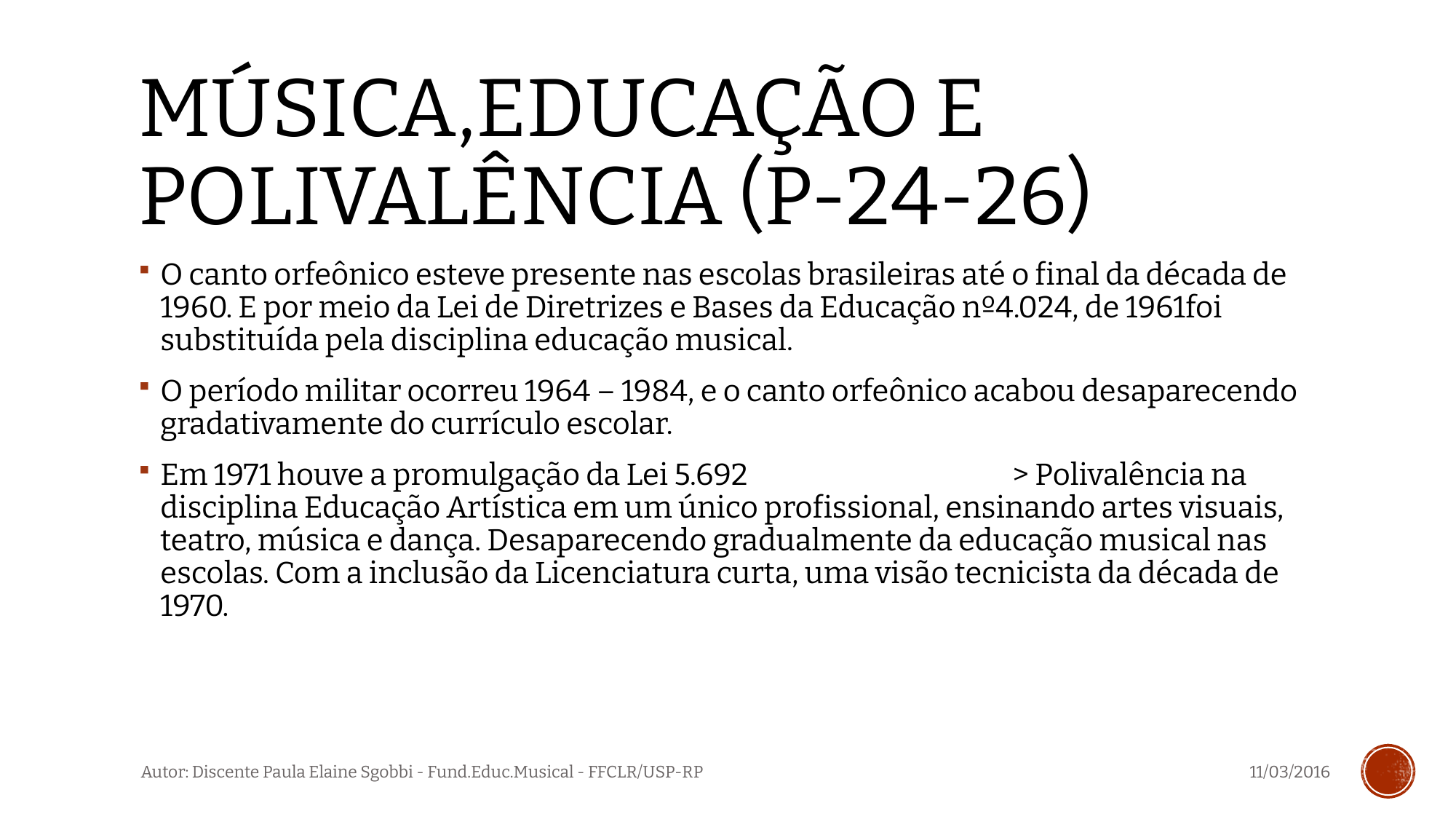

# Música,educação e polivalência (p-24-26)
O canto orfeônico esteve presente nas escolas brasileiras até o final da década de 1960. E por meio da Lei de Diretrizes e Bases da Educação nº4.024, de 1961foi substituída pela disciplina educação musical.
O período militar ocorreu 1964 – 1984, e o canto orfeônico acabou desaparecendo gradativamente do currículo escolar.
Em 1971 houve a promulgação da Lei 5.692                                            > Polivalência na disciplina Educação Artística em um único profissional, ensinando artes visuais, teatro, música e dança. Desaparecendo gradualmente da educação musical nas escolas. Com a inclusão da Licenciatura curta, uma visão tecnicista da década de 1970.

Autor: Discente Paula Elaine Sgobbi - Fund.Educ.Musical - FFCLR/USP-RP
11/03/2016